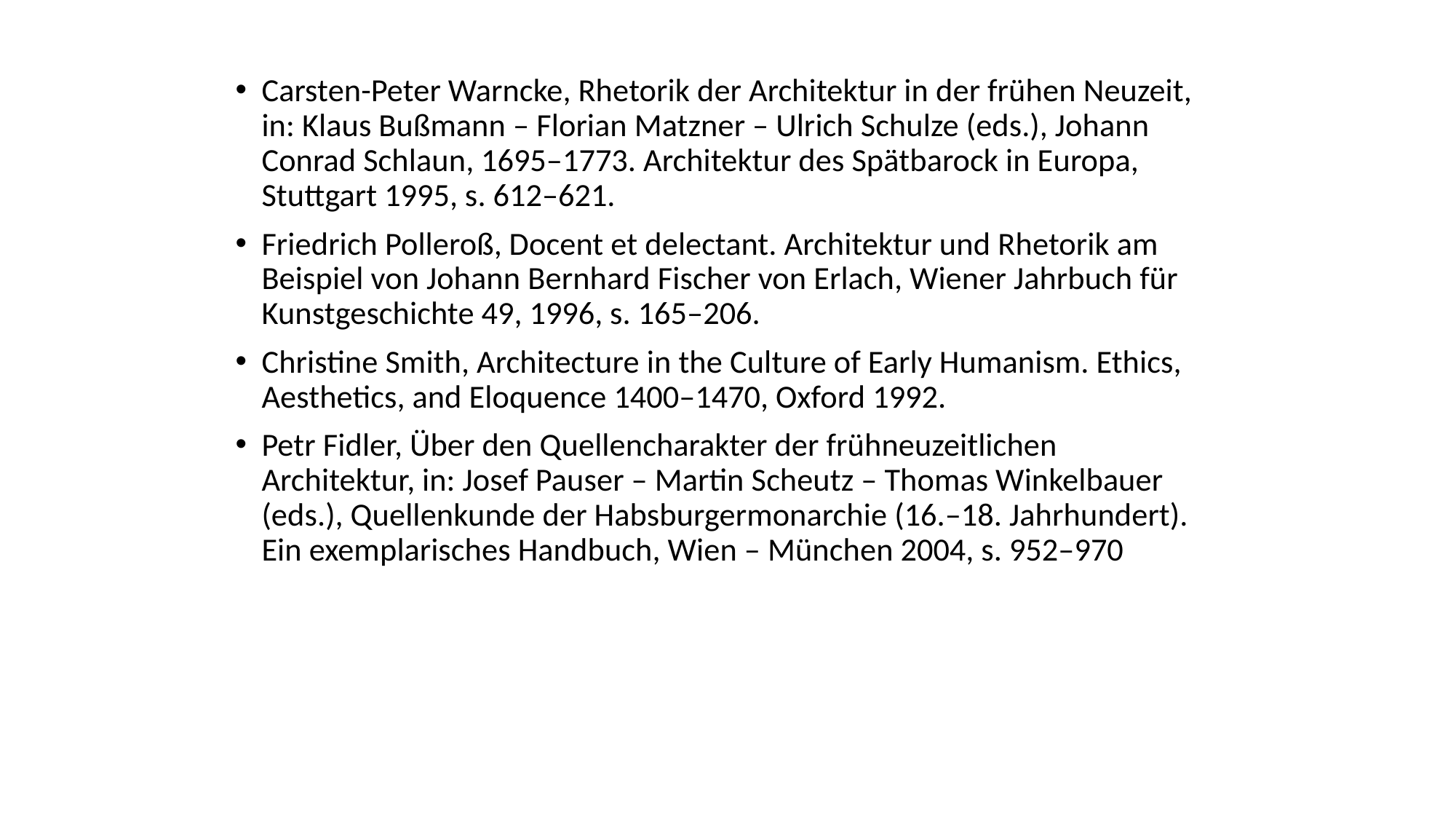

Carsten-Peter Warncke, Rhetorik der Architektur in der frühen Neuzeit, in: Klaus Bußmann – Florian Matzner – Ulrich Schulze (eds.), Johann Conrad Schlaun, 1695–1773. Architektur des Spätbarock in Europa, Stuttgart 1995, s. 612–621.
Friedrich Polleroß, Docent et delectant. Architektur und Rhetorik am Beispiel von Johann Bernhard Fischer von Erlach, Wiener Jahrbuch für Kunstgeschichte 49, 1996, s. 165–206.
Christine Smith, Architecture in the Culture of Early Humanism. Ethics, Aesthetics, and Eloquence 1400–1470, Oxford 1992.
Petr Fidler, Über den Quellencharakter der frühneuzeitlichen Architektur, in: Josef Pauser – Martin Scheutz – Thomas Winkelbauer (eds.), Quellenkunde der Habsburgermonarchie (16.–18. Jahrhundert). Ein exemplarisches Handbuch, Wien – München 2004, s. 952–970